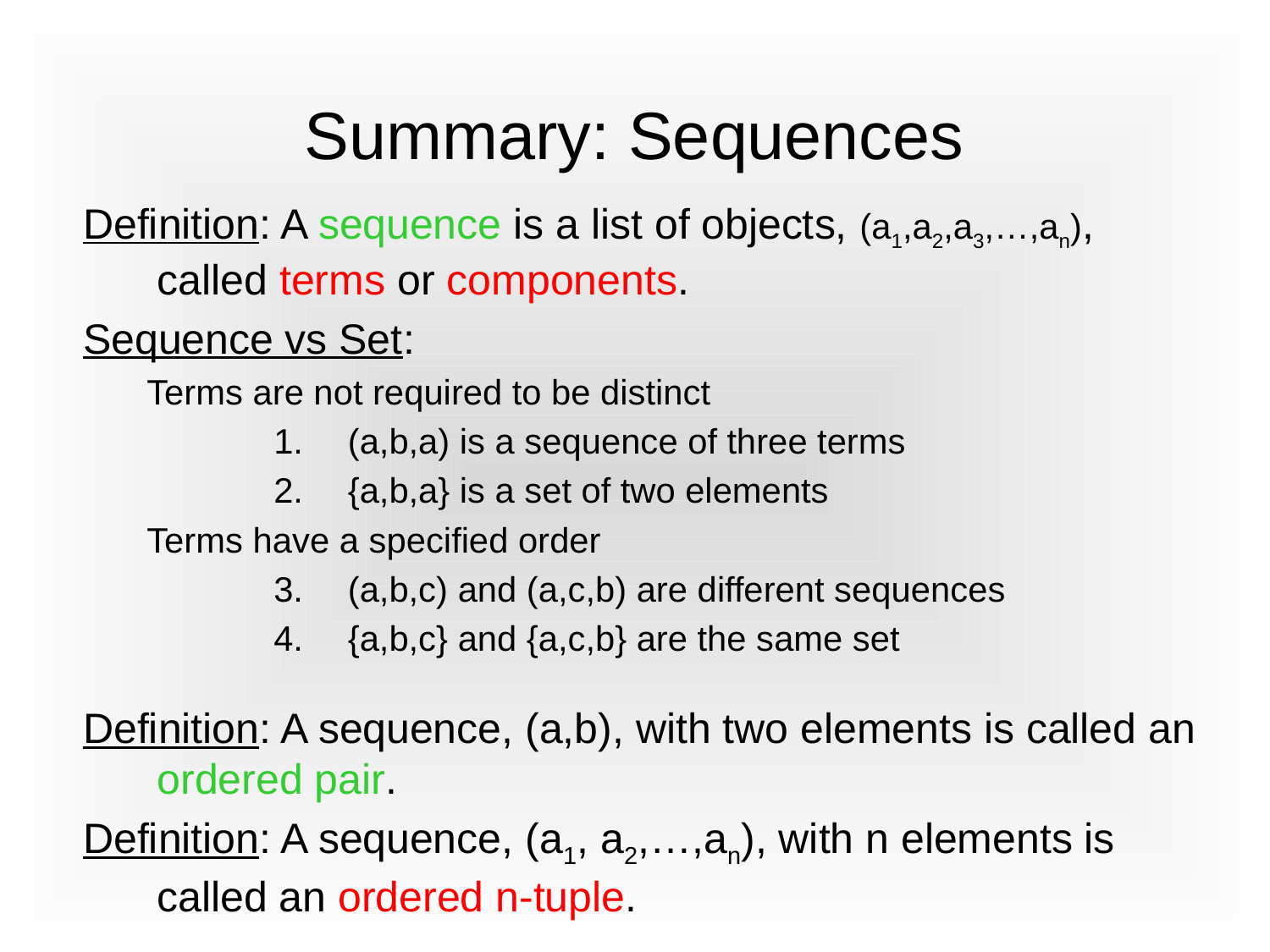

# Summary: Sequences
Definition: A sequence is a list of objects, (a1,a2,a3,…,an), called terms or components.
Sequence vs Set:
Terms are not required to be distinct
(a,b,a) is a sequence of three terms
{a,b,a} is a set of two elements
Terms have a specified order
(a,b,c) and (a,c,b) are different sequences
{a,b,c} and {a,c,b} are the same set

Definition: A sequence, (a,b), with two elements is called an ordered pair.
Definition: A sequence, (a1, a2,…,an), with n elements is called an ordered n-tuple.